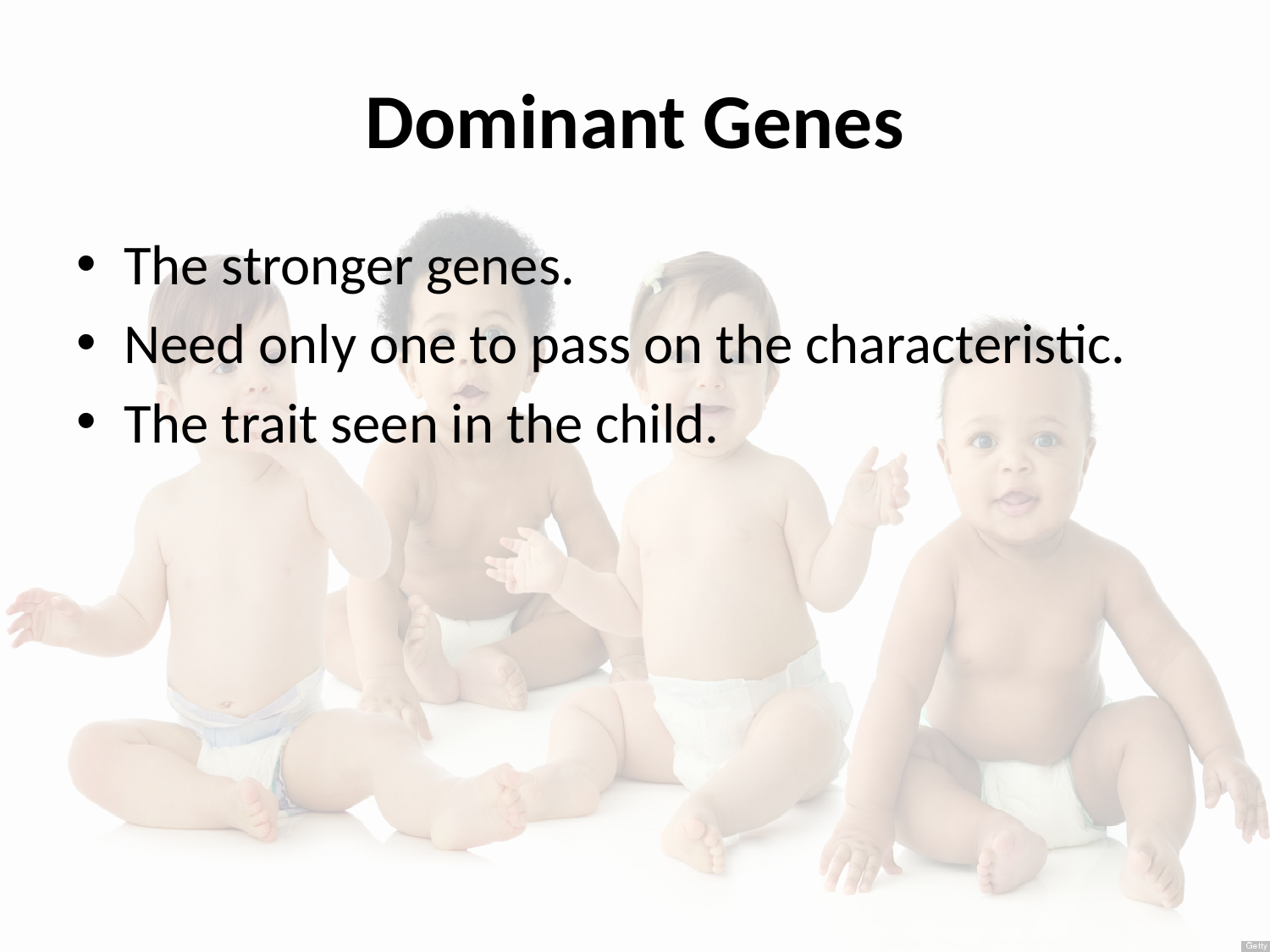

# Dominant Genes
The stronger genes.
Need only one to pass on the characteristic.
The trait seen in the child.